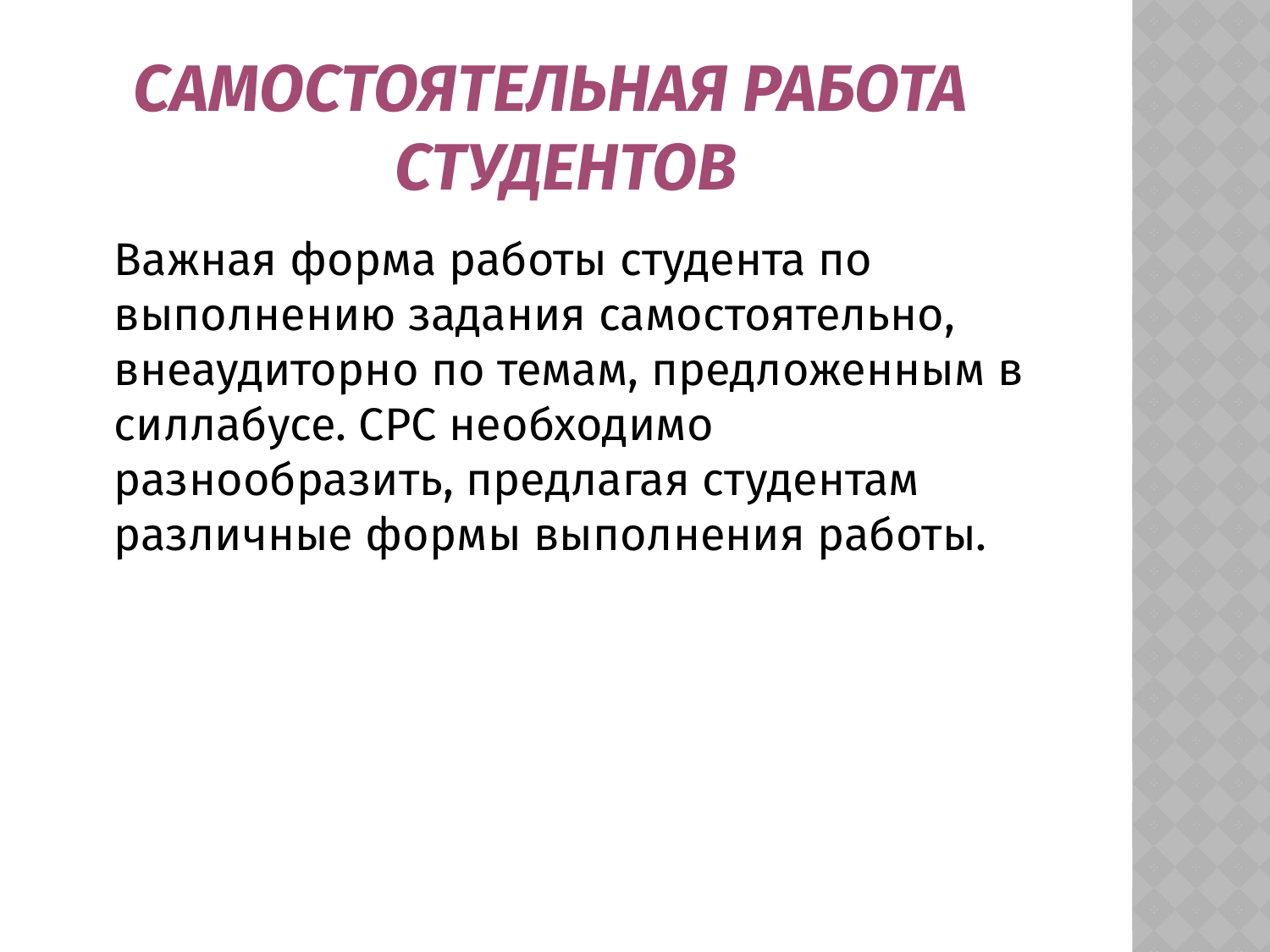

# Самостоятельная работа   студентов
	Важная форма работы студента по выполнению задания самостоятельно, внеаудиторно по темам, предложенным в силлабусе. СРС необходимо разнообразить, предлагая студентам различные формы выполнения работы.